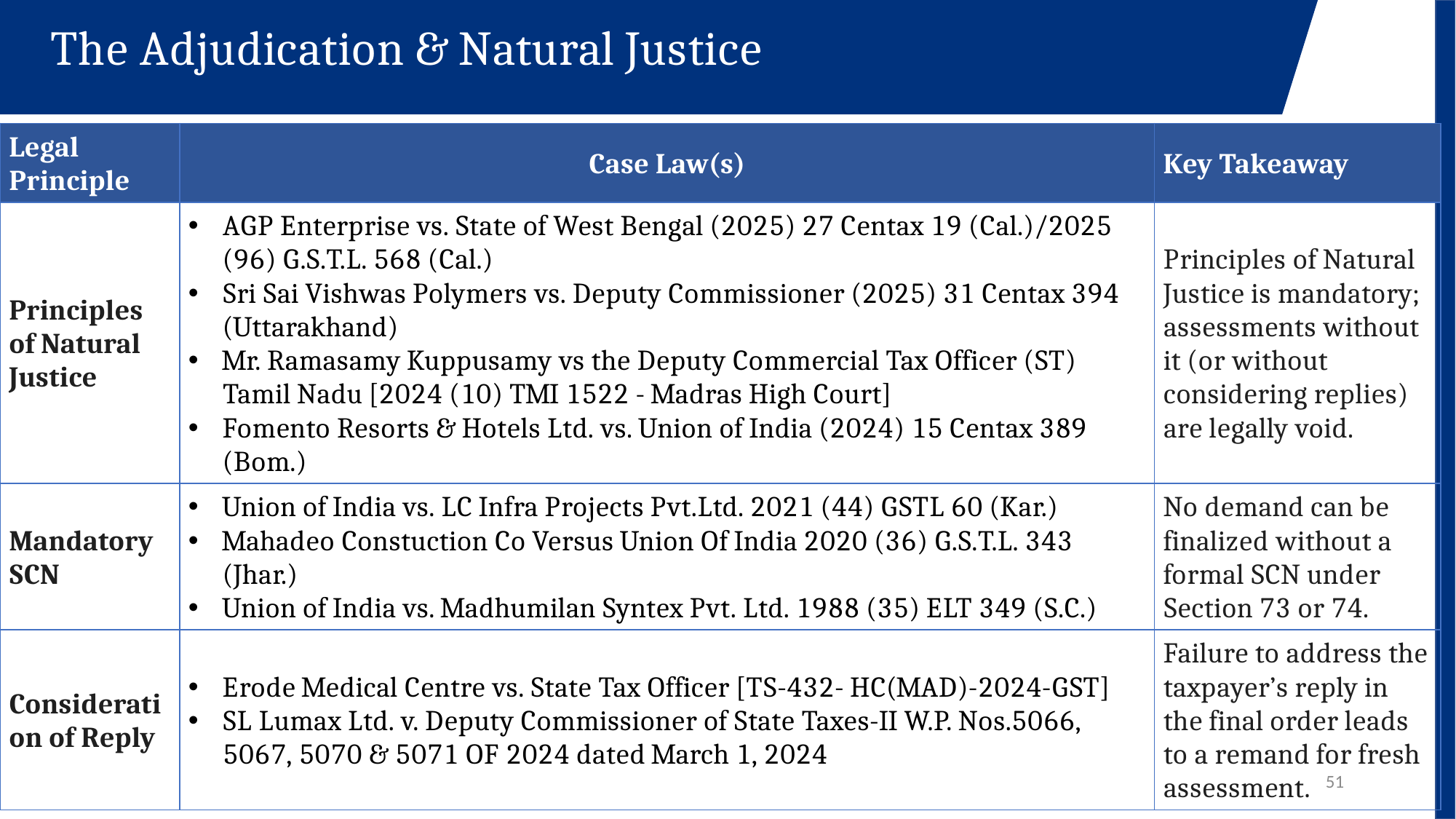

The Adjudication & Natural Justice
.
| Legal Principle | Case Law(s) | Key Takeaway |
| --- | --- | --- |
| Principles of Natural Justice | AGP Enterprise vs. State of West Bengal (2025) 27 Centax 19 (Cal.)/2025 (96) G.S.T.L. 568 (Cal.) Sri Sai Vishwas Polymers vs. Deputy Commissioner (2025) 31 Centax 394 (Uttarakhand) Mr. Ramasamy Kuppusamy vs the Deputy Commercial Tax Officer (ST) Tamil Nadu [2024 (10) TMI 1522 - Madras High Court] Fomento Resorts & Hotels Ltd. vs. Union of India (2024) 15 Centax 389 (Bom.) | Principles of Natural Justice is mandatory; assessments without it (or without considering replies) are legally void. |
| Mandatory SCN | Union of India vs. LC Infra Projects Pvt.Ltd. 2021 (44) GSTL 60 (Kar.) Mahadeo Constuction Co Versus Union Of India 2020 (36) G.S.T.L. 343 (Jhar.) Union of India vs. Madhumilan Syntex Pvt. Ltd. 1988 (35) ELT 349 (S.C.) | No demand can be finalized without a formal SCN under Section 73 or 74. |
| Consideration of Reply | Erode Medical Centre vs. State Tax Officer [TS-432- HC(MAD)-2024-GST] SL Lumax Ltd. v. Deputy Commissioner of State Taxes-II W.P. Nos.5066, 5067, 5070 & 5071 OF 2024 dated March 1, 2024 | Failure to address the taxpayer’s reply in the final order leads to a remand for fresh assessment. |
51